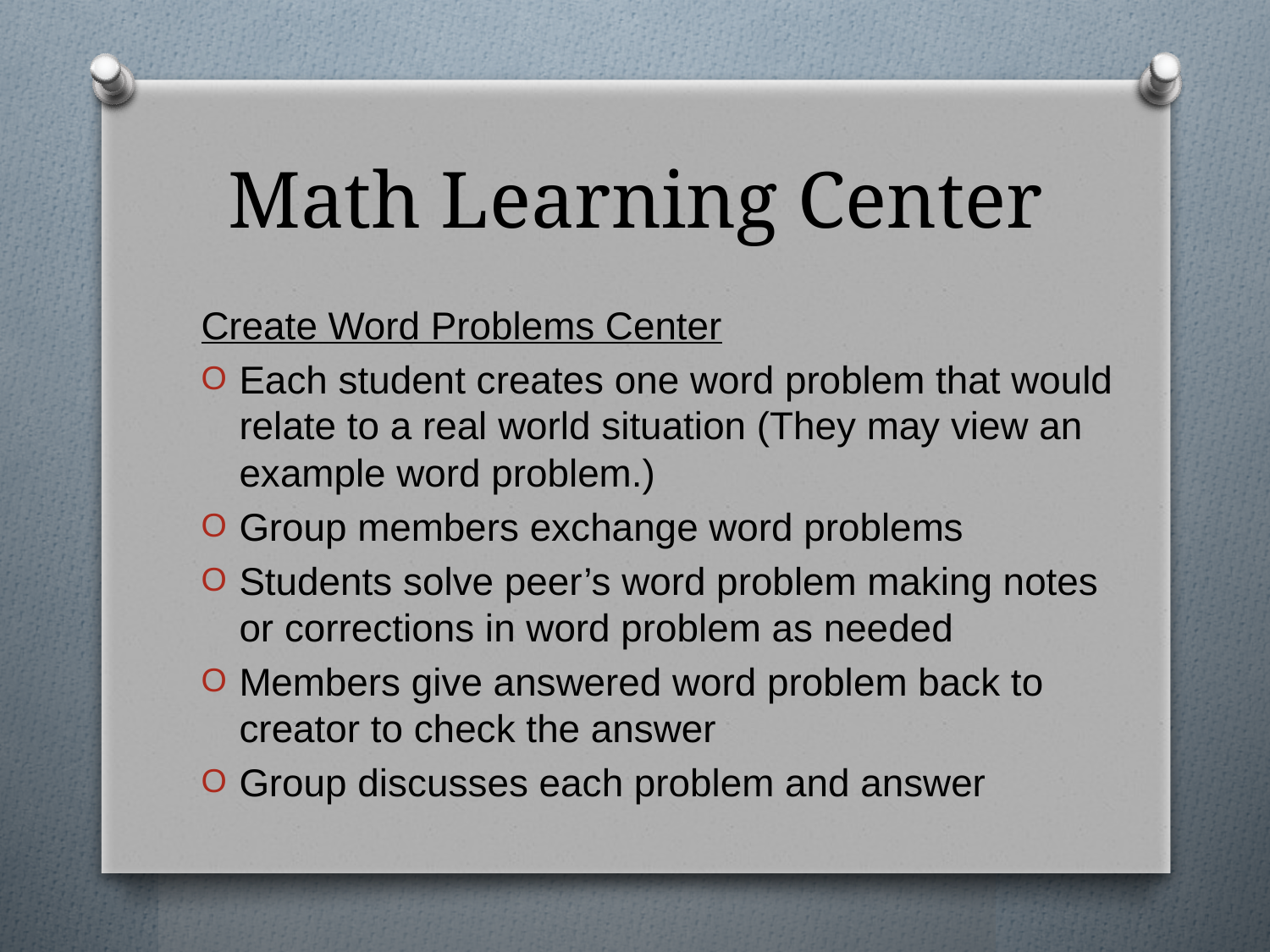

# Math Learning Center
Create Word Problems Center
Each student creates one word problem that would relate to a real world situation (They may view an example word problem.)
Group members exchange word problems
Students solve peer’s word problem making notes or corrections in word problem as needed
Members give answered word problem back to creator to check the answer
Group discusses each problem and answer